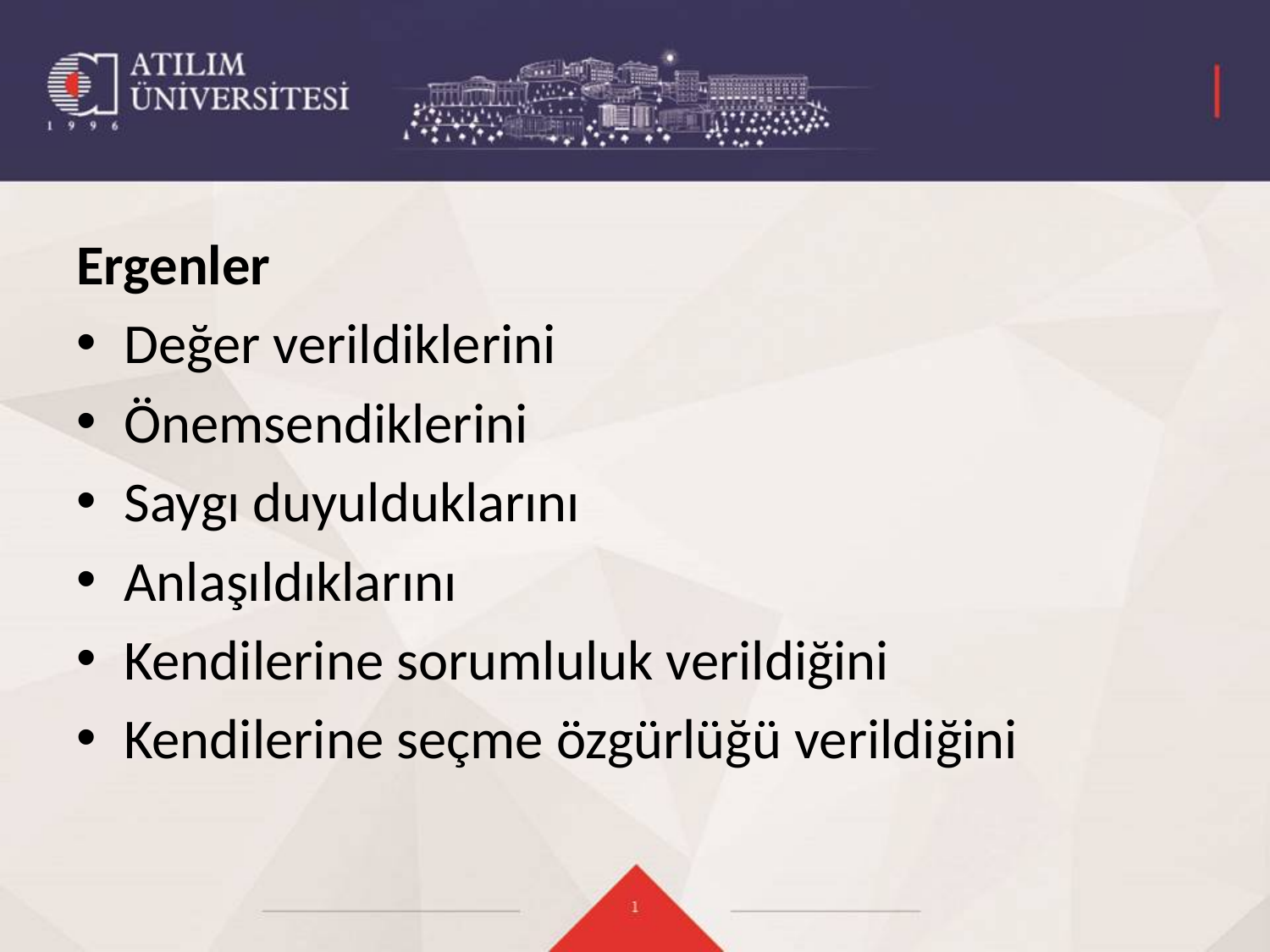

#
Ergenler
Değer verildiklerini
Önemsendiklerini
Saygı duyulduklarını
Anlaşıldıklarını
Kendilerine sorumluluk verildiğini
Kendilerine seçme özgürlüğü verildiğini